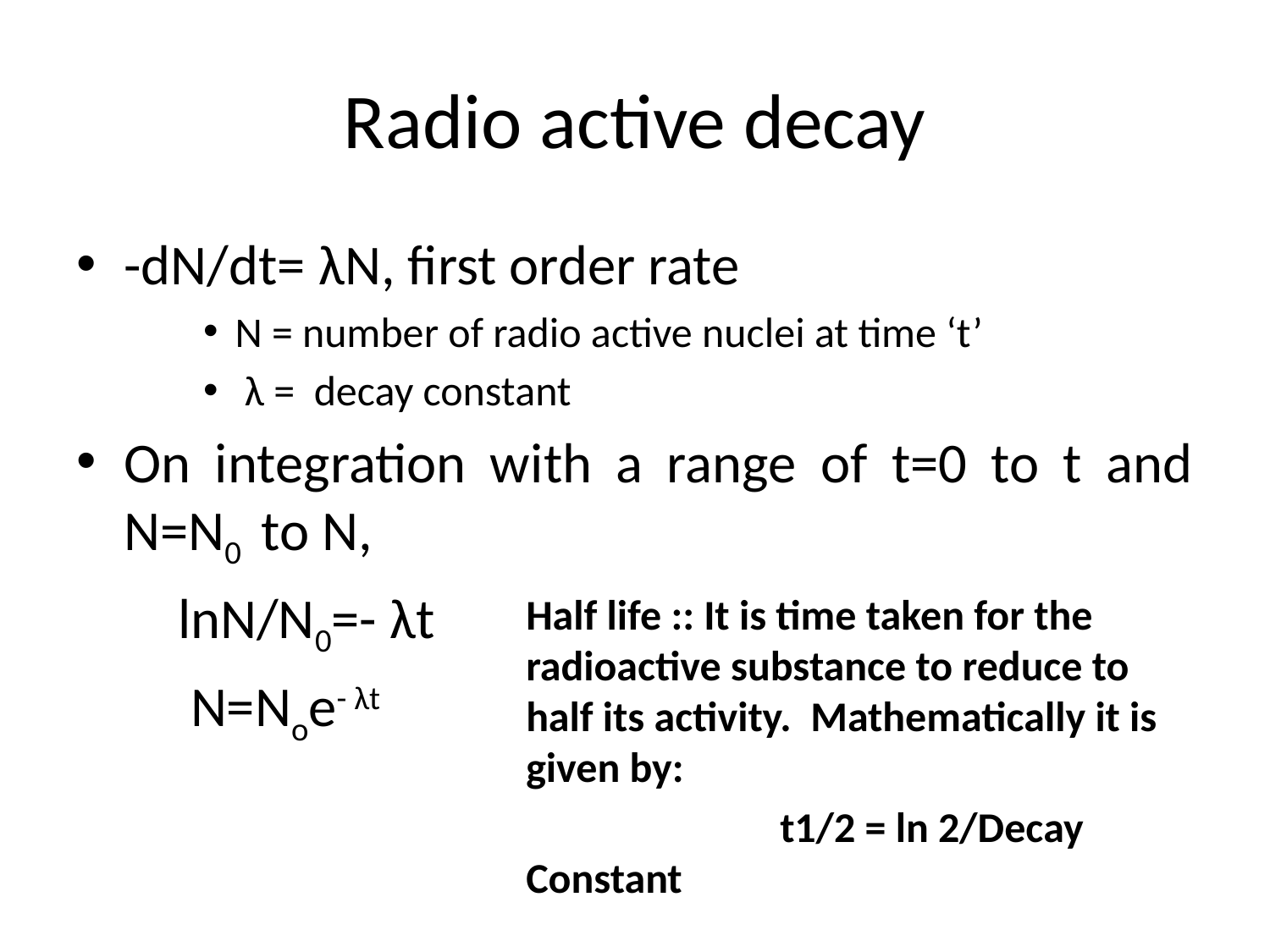

# Radio active decay
-dN/dt= λN, first order rate
N = number of radio active nuclei at time ‘t’
 λ =  decay constant
On integration with a range of t=0 to t and N=N0  to N,
        lnN/N0=- λt
         N=Noe- λt

	Half life :: It is time taken for the radioactive substance to reduce to half its activity.  Mathematically it is given by:
			t1/2 = ln 2/Decay Constant